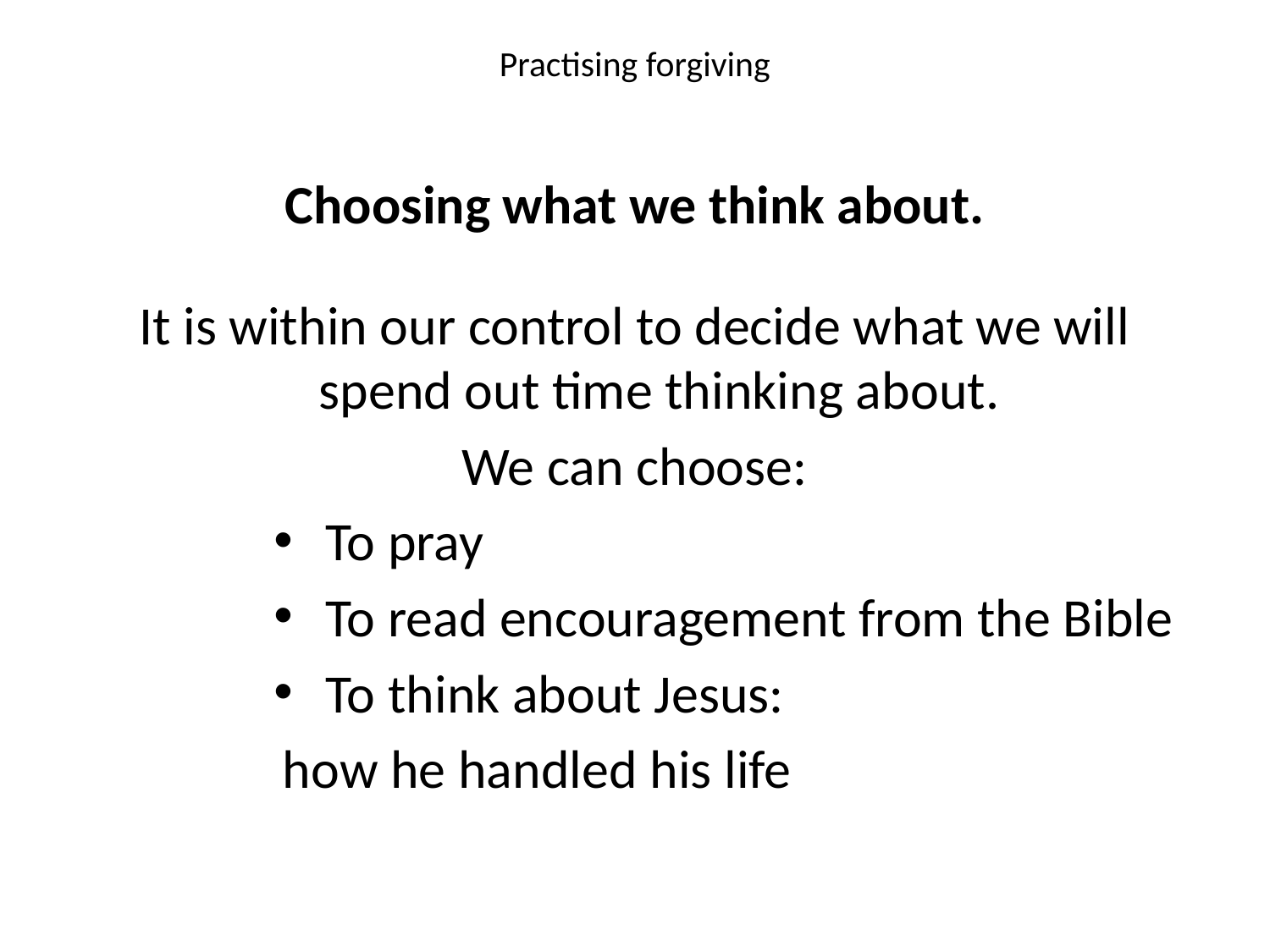

# Practising forgiving

Choosing what we think about.

It is within our control to decide what we will spend out time thinking about.
We can choose:
  To pray
  To read encouragement from the Bible
  To think about Jesus:
		how he handled his life